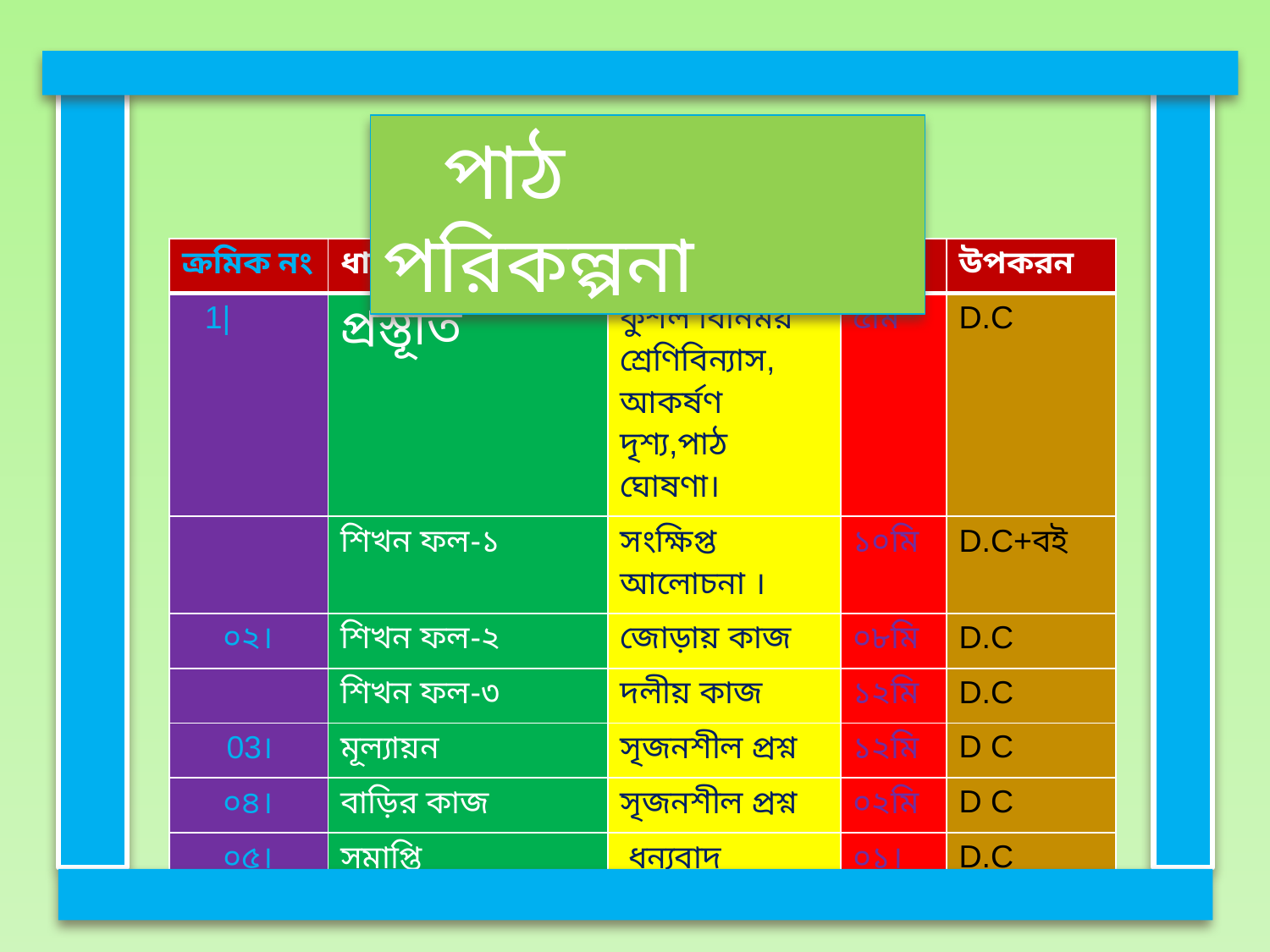

পাঠ  পরিকল্পনা
| ক্রমিক নং | ধাপ | কার্থক্রম | সময় | উপকরন |
| --- | --- | --- | --- | --- |
| 1| | প্রস্তূতি | কুশল বিনিময় শ্রেণিবিন্যাস, আকর্ষণ দৃশ্য,পাঠ ঘোষণা। | ৫মি | D.C |
|  | শিখন ফল-১ | সংক্ষিপ্ত আলোচনা । | ১০মি | D.C+বই |
| ০২। | শিখন ফল-২ | জোড়ায় কাজ | ০৮মি | D.C |
|  | শিখন ফল-৩ | দলীয় কাজ | ১২মি | D.C |
| 03। | মূল্যায়ন | সৃজনশীল প্রশ্ন | ১২মি | D C |
| ০৪। | বাড়ির কাজ | সৃজনশীল প্রশ্ন | ০২মি | D C |
| ০৫। | সমাপ্তি | ধন্যবাদ | ০১। | D.C |